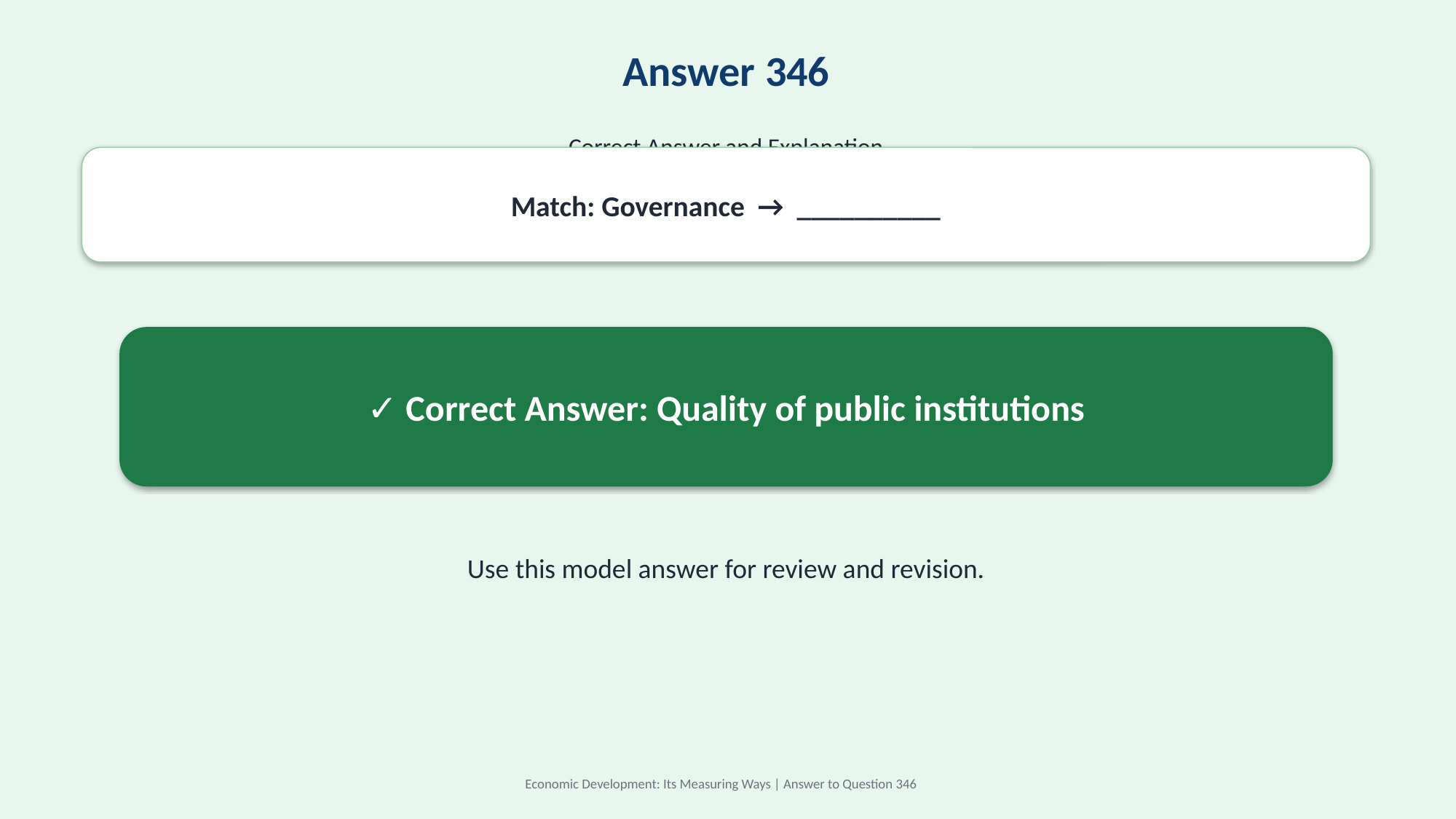

Answer 346
Correct Answer and Explanation
Match: Governance  →  __________
✓ Correct Answer: Quality of public institutions
Use this model answer for review and revision.
Economic Development: Its Measuring Ways | Answer to Question 346